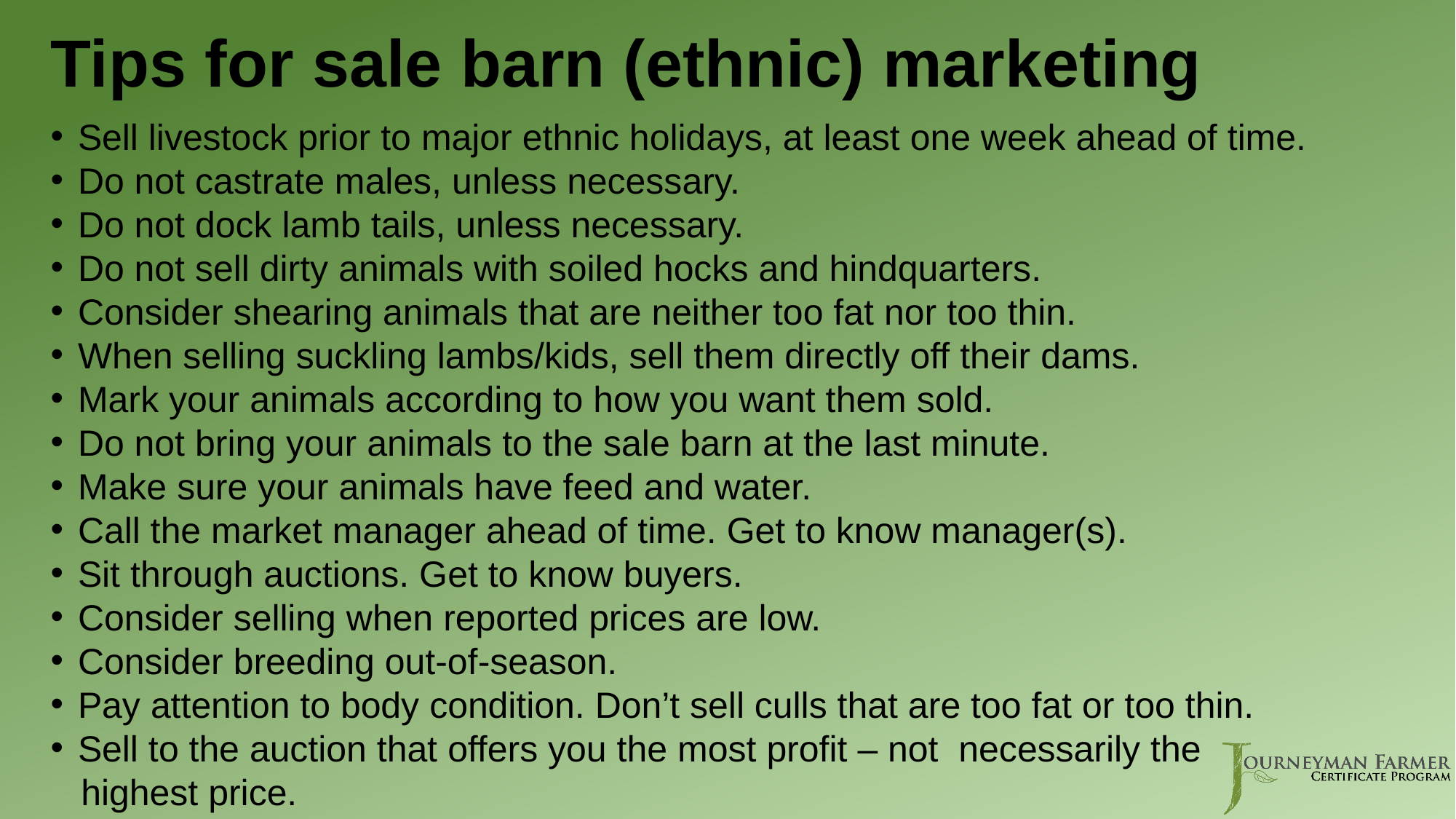

# Tips for sale barn (ethnic) marketing
Sell livestock prior to major ethnic holidays, at least one week ahead of time.
Do not castrate males, unless necessary.
Do not dock lamb tails, unless necessary.
Do not sell dirty animals with soiled hocks and hindquarters.
Consider shearing animals that are neither too fat nor too thin.
When selling suckling lambs/kids, sell them directly off their dams.
Mark your animals according to how you want them sold.
Do not bring your animals to the sale barn at the last minute.
Make sure your animals have feed and water.
Call the market manager ahead of time. Get to know manager(s).
Sit through auctions. Get to know buyers.
Consider selling when reported prices are low.
Consider breeding out-of-season.
Pay attention to body condition. Don’t sell culls that are too fat or too thin.
Sell to the auction that offers you the most profit – not  necessarily the
   highest price.